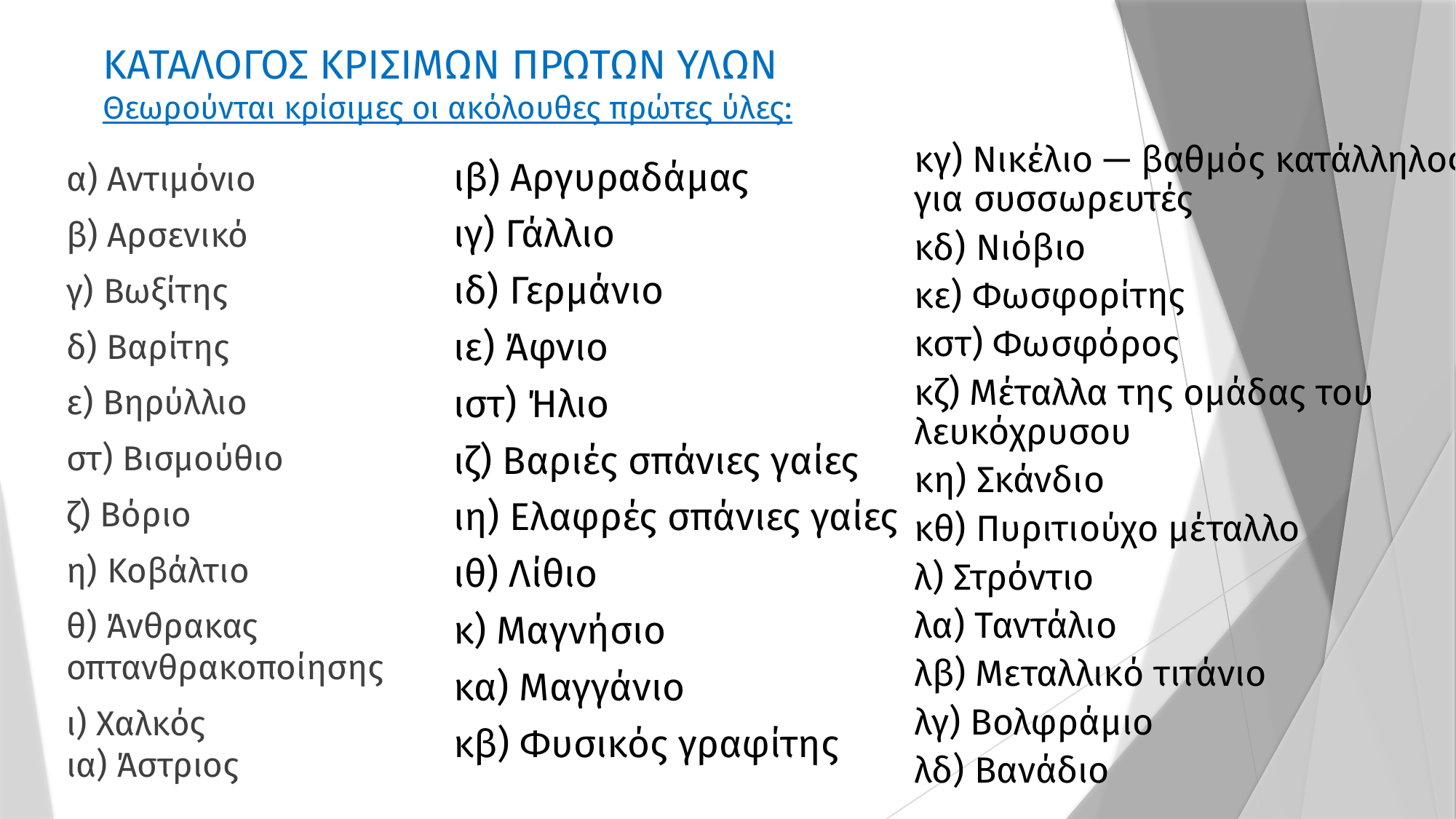

# ΚΑΤΑΛΟΓΟΣ ΚΡΙΣΙΜΩΝ ΠΡΩΤΩΝ ΥΛΩΝ Θεωρούνται κρίσιμες οι ακόλουθες πρώτες ύλες:
κγ) Νικέλιο — βαθμός κατάλληλος για συσσωρευτές
κδ) Νιόβιο
κε) Φωσφορίτης
κστ) Φωσφόρος
κζ) Μέταλλα της ομάδας του λευκόχρυσου
κη) Σκάνδιο
κθ) Πυριτιούχο μέταλλο
λ) Στρόντιο
λα) Ταντάλιο
λβ) Μεταλλικό τιτάνιο
λγ) Βολφράμιο
λδ) Βανάδιο
α) Αντιμόνιο
β) Αρσενικό
γ) Βωξίτης
δ) Βαρίτης
ε) Βηρύλλιο
στ) Βισμούθιο
ζ) Βόριο
η) Κοβάλτιο
θ) Άνθρακας οπτανθρακοποίησης
ι) Χαλκός
ια) Άστριος

ιβ) Αργυραδάμας
ιγ) Γάλλιο
ιδ) Γερμάνιο
ιε) Άφνιο
ιστ) Ήλιο
ιζ) Βαριές σπάνιες γαίες
ιη) Ελαφρές σπάνιες γαίες
ιθ) Λίθιο
κ) Μαγνήσιο
κα) Μαγγάνιο
κβ) Φυσικός γραφίτης